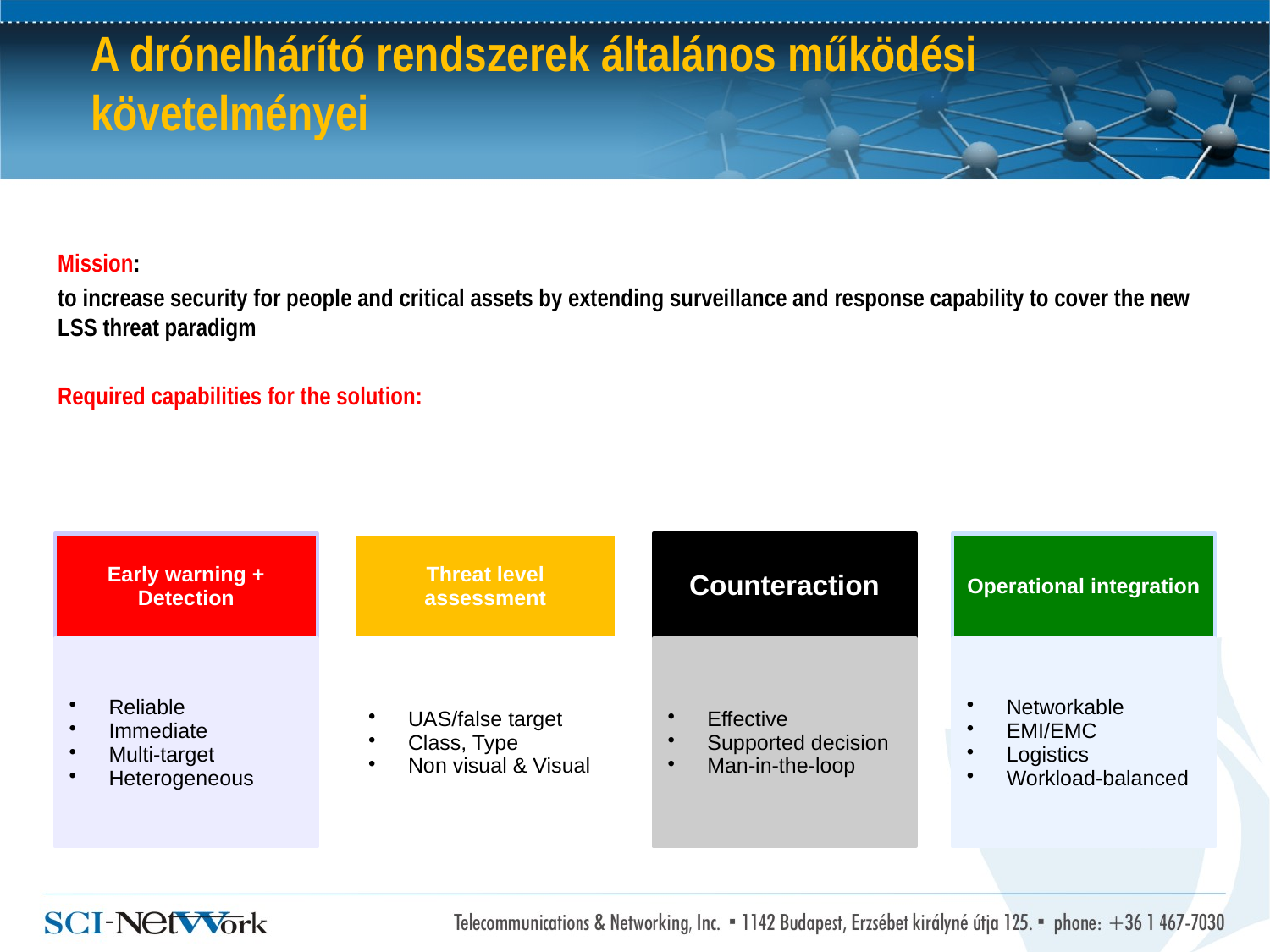

# A drónelhárító rendszerek általános működési követelményei

Mission:
to increase security for people and critical assets by extending surveillance and response capability to cover the new LSS threat paradigm

Required capabilities for the solution:

Early warning + Detection
Threat level assessment
Counteraction
Operational integration
Reliable
Immediate
Multi-target
Effective
Logistics
Workload-balanced
EMI/EMC
Heterogeneous
Man-in-the-loop
UAS/false target
Non visual & Visual
Class, Type
Supported decision
Networkable